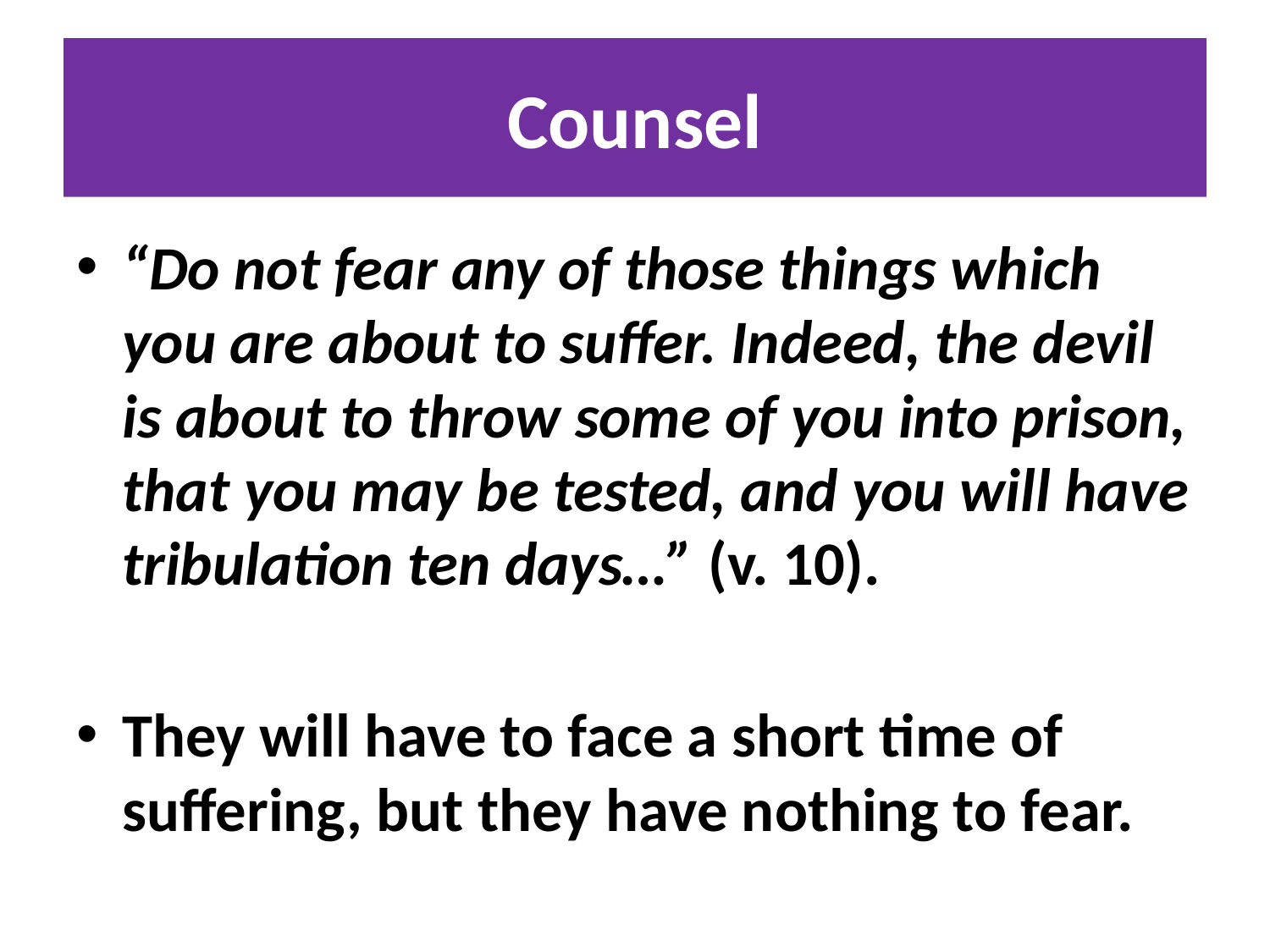

# Counsel
“Do not fear any of those things which you are about to suffer. Indeed, the devil is about to throw some of you into prison, that you may be tested, and you will have tribulation ten days…” (v. 10).

They will have to face a short time of suffering, but they have nothing to fear.